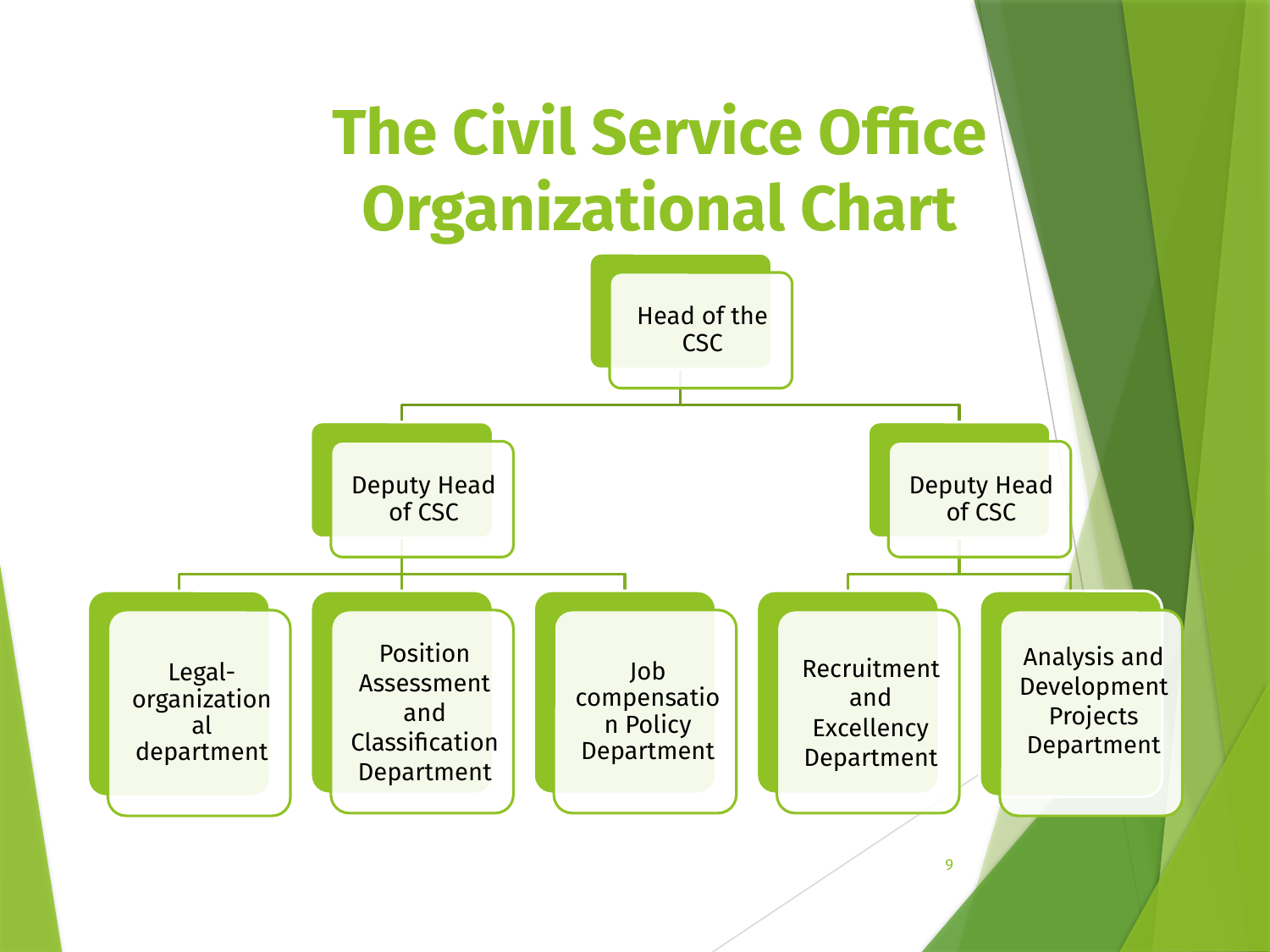

# The Civil Service Office Organizational Chart
Head of the CSC
Deputy Head of CSC
Legal-organizational department
Position Assessment and Classification Department
Job compensation Policy Department
Deputy Head of CSC
Recruitment and Excellency Department
Analysis and Development Projects Department

9